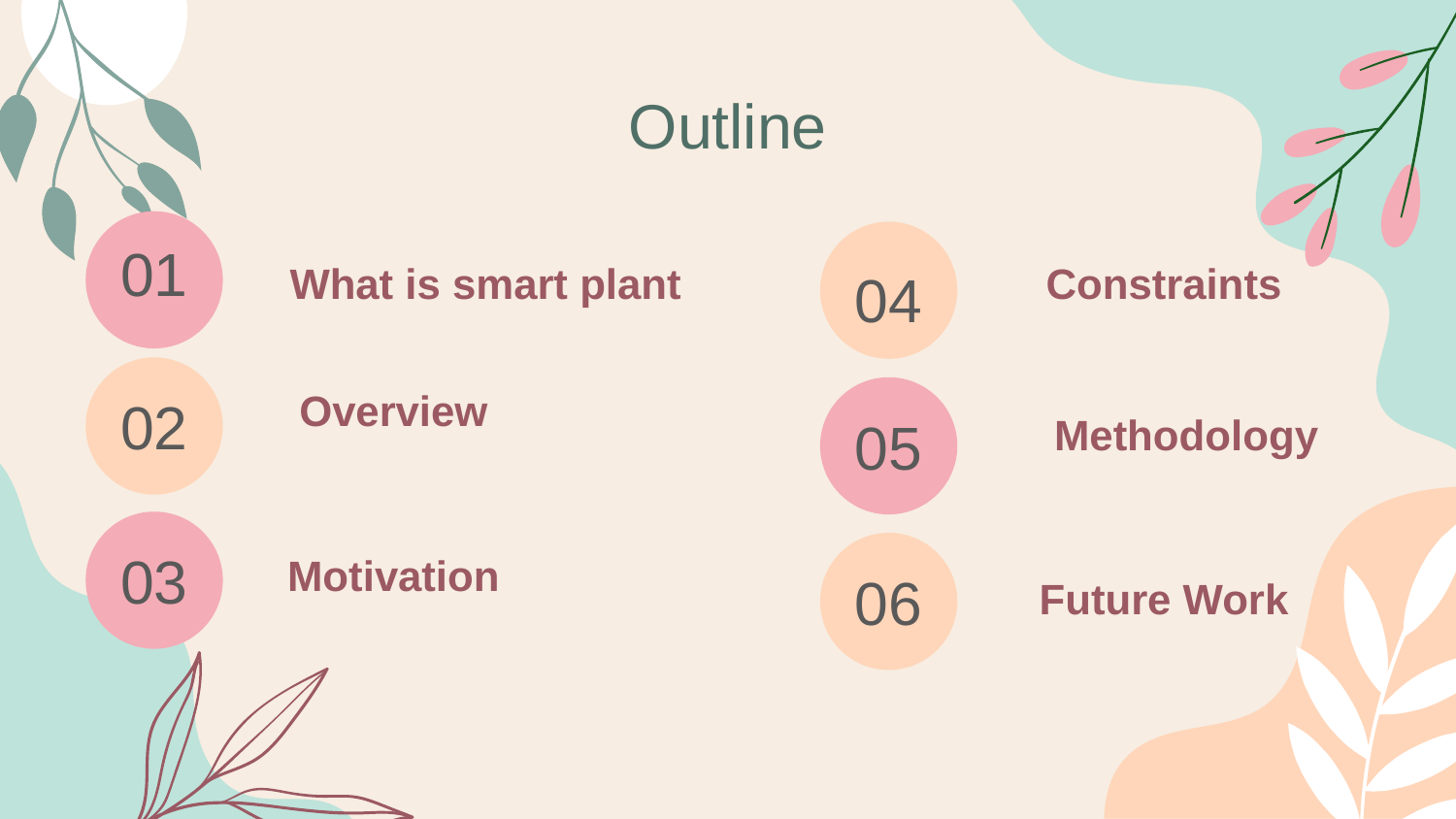

Outline

# 01
What is smart plant
04
Constraints

02
Overview
05
Methodology

03
Motivation
06
Future Work